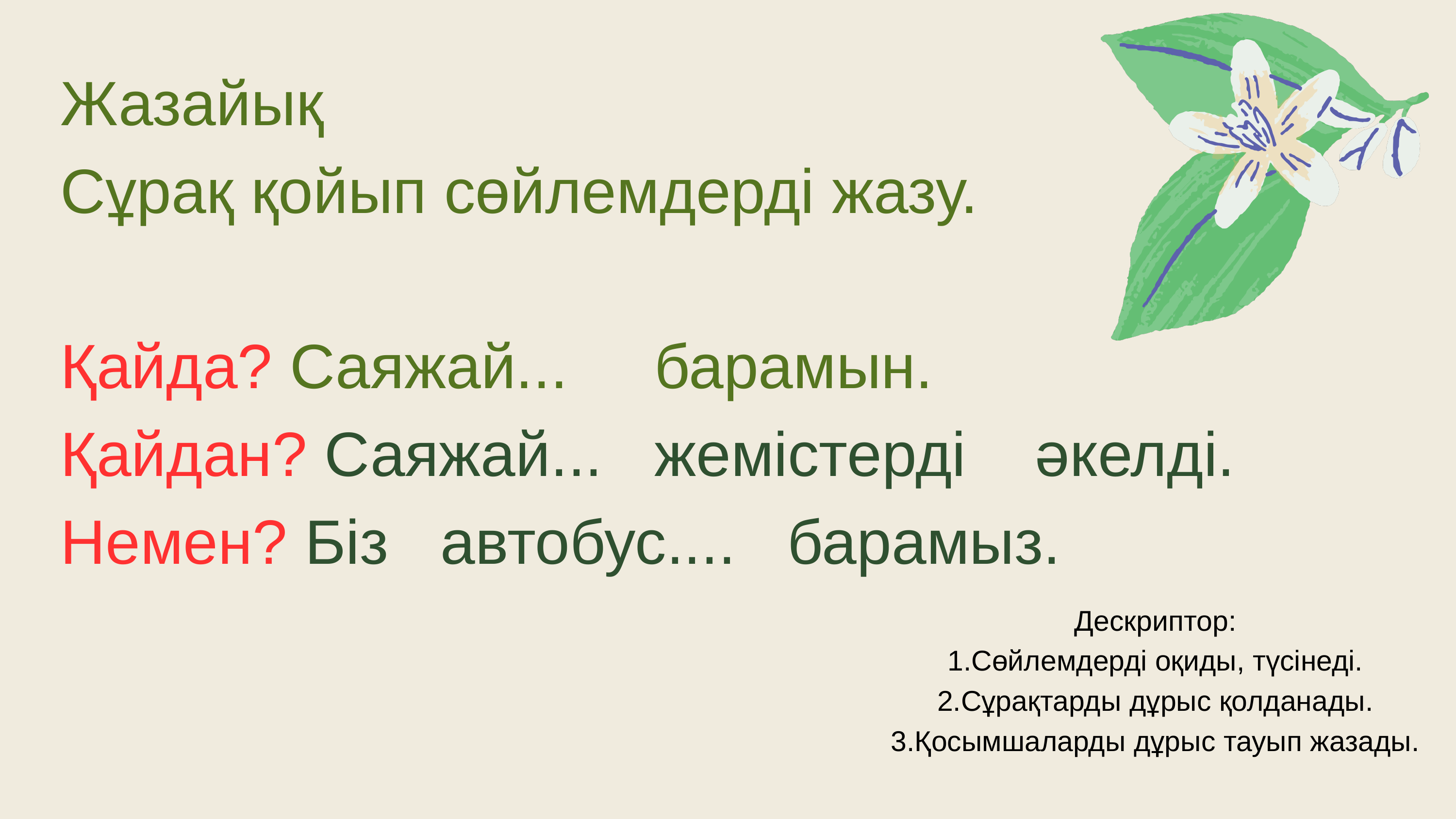

Жазайық
Сұрақ қойып сөйлемдерді жазу.

Қайда? Саяжай...     барамын.
Қайдан? Саяжай...   жемістерді    әкелді.
Немен? Біз   автобус....   барамыз.
Дескриптор:
1.Сөйлемдерді оқиды, түсінеді.
2.Сұрақтарды дұрыс қолданады.
3.Қосымшаларды дұрыс тауып жазады.